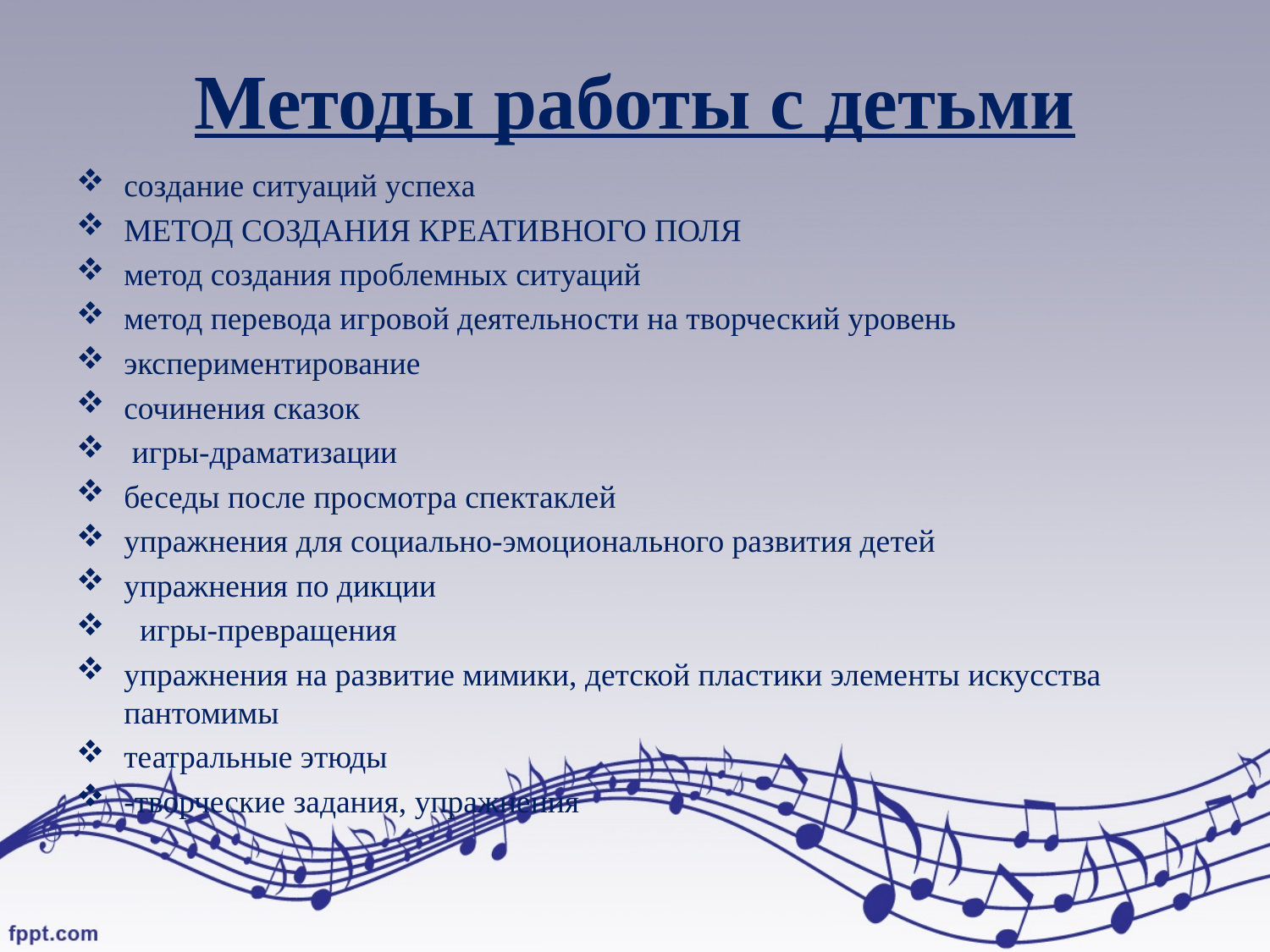

# Методы работы с детьми
создание ситуаций успеха
МЕТОД СОЗДАНИЯ КРЕАТИВНОГО ПОЛЯ
метод создания проблемных ситуаций
метод перевода игровой деятельности на творческий уровень
экспериментирование
сочинения сказок
 игры-драматизации
беседы после просмотра спектаклей
упражнения для социально-эмоционального развития детей
упражнения по дикции
  игры-превращения
упражнения на развитие мимики, детской пластики элементы искусства пантомимы
театральные этюды
-творческие задания, упражнения